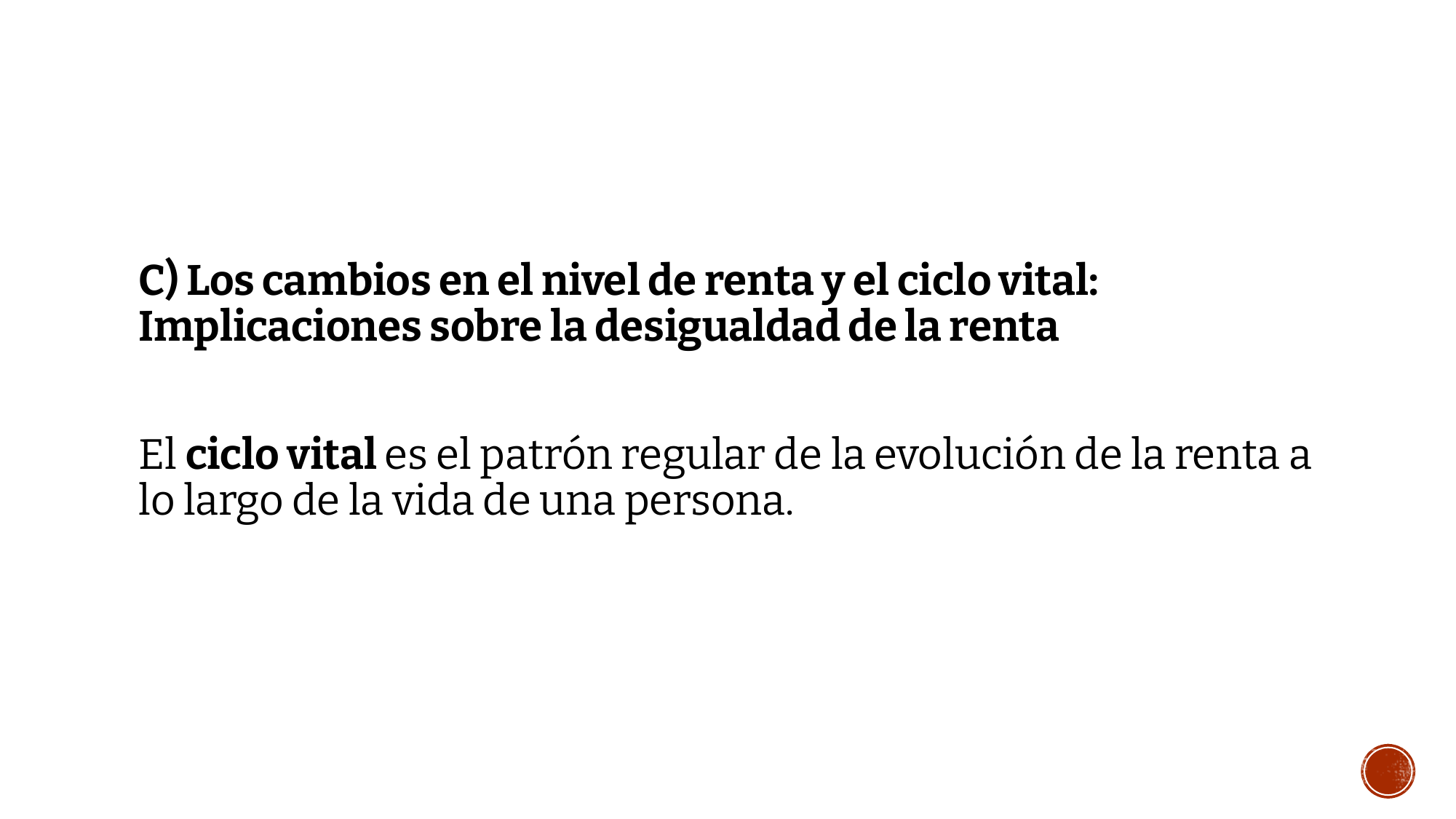

#
C) Los cambios en el nivel de renta y el ciclo vital: Implicaciones sobre la desigualdad de la renta

El ciclo vital es el patrón regular de la evolución de la renta a lo largo de la vida de una persona.